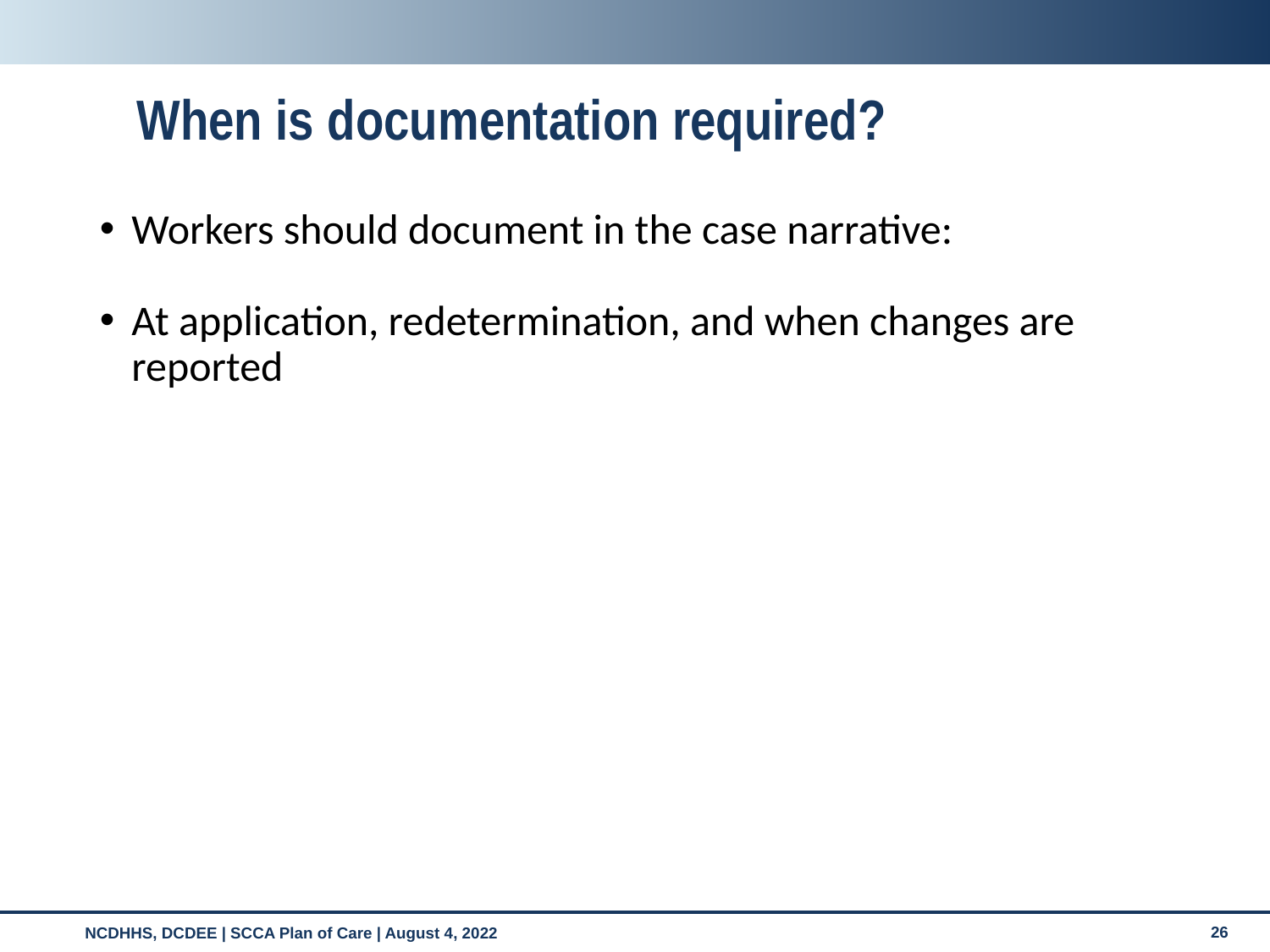

# When is documentation required?
Workers should document in the case narrative:

At application, redetermination, and when changes are reported